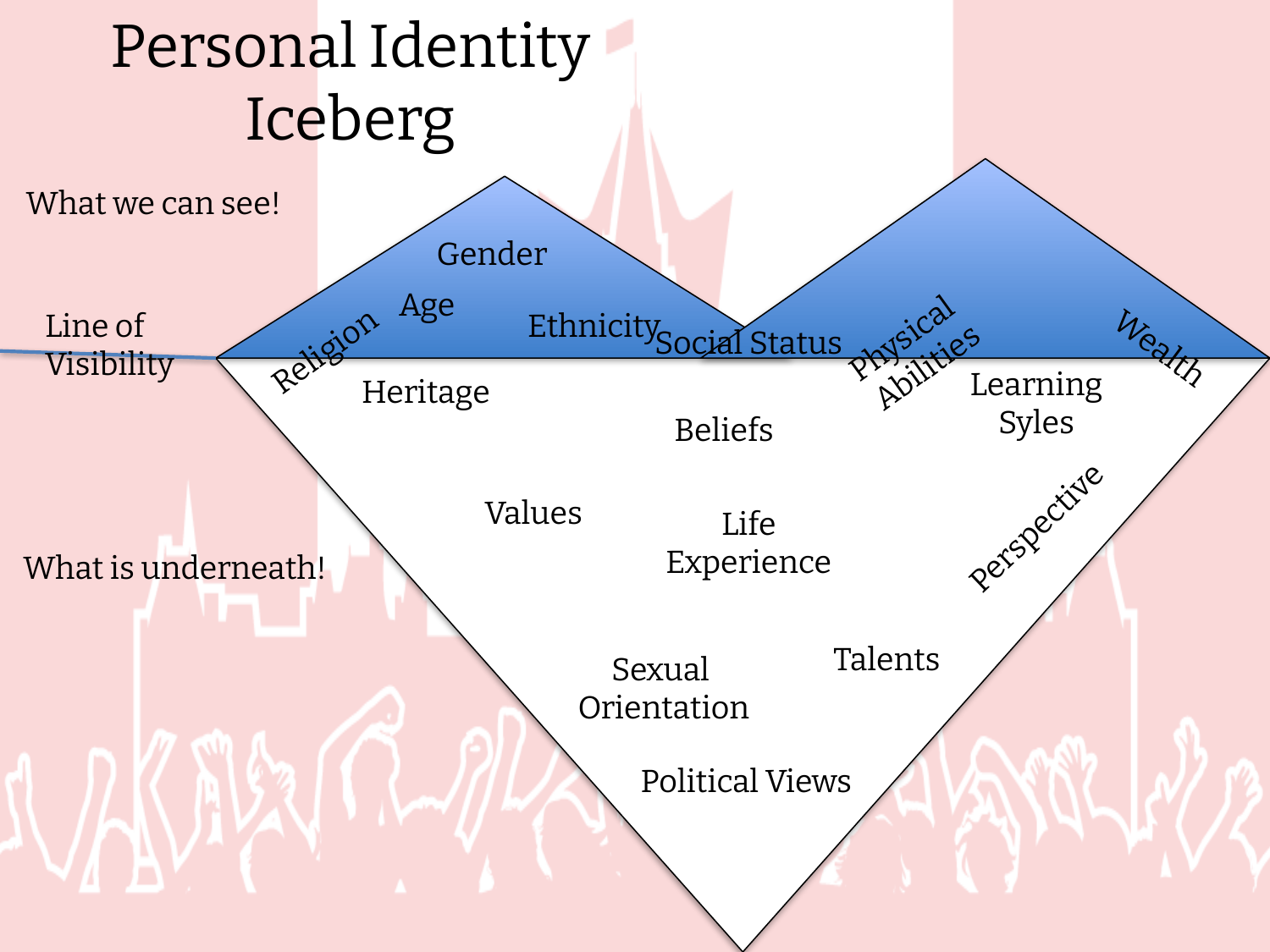

# Personal Identity Iceberg

What we can see!

Gender
Age
Line of Visibility
Ethnicity
Physical
Abilities
Social Status
Wealth
Religion

Learning Syles
Heritage
Beliefs
Values
Life Experience
Perspective
What is underneath!
Talents
Sexual
Orientation
Political Views